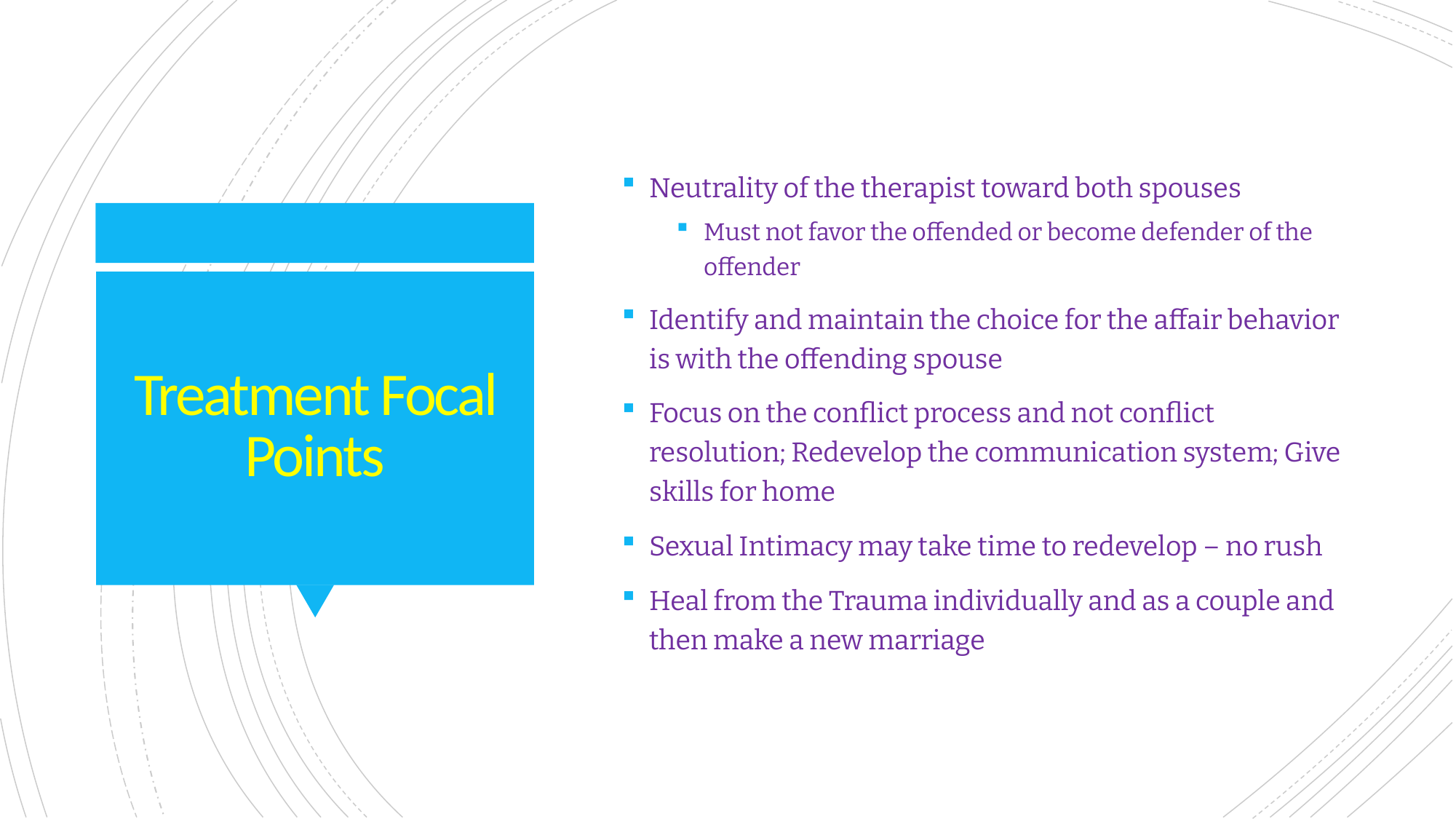

Neutrality of the therapist toward both spouses
Must not favor the offended or become defender of the offender
Identify and maintain the choice for the affair behavior is with the offending spouse
Focus on the conflict process and not conflict resolution; Redevelop the communication system; Give skills for home
Sexual Intimacy may take time to redevelop – no rush
Heal from the Trauma individually and as a couple and then make a new marriage
# Treatment Focal Points